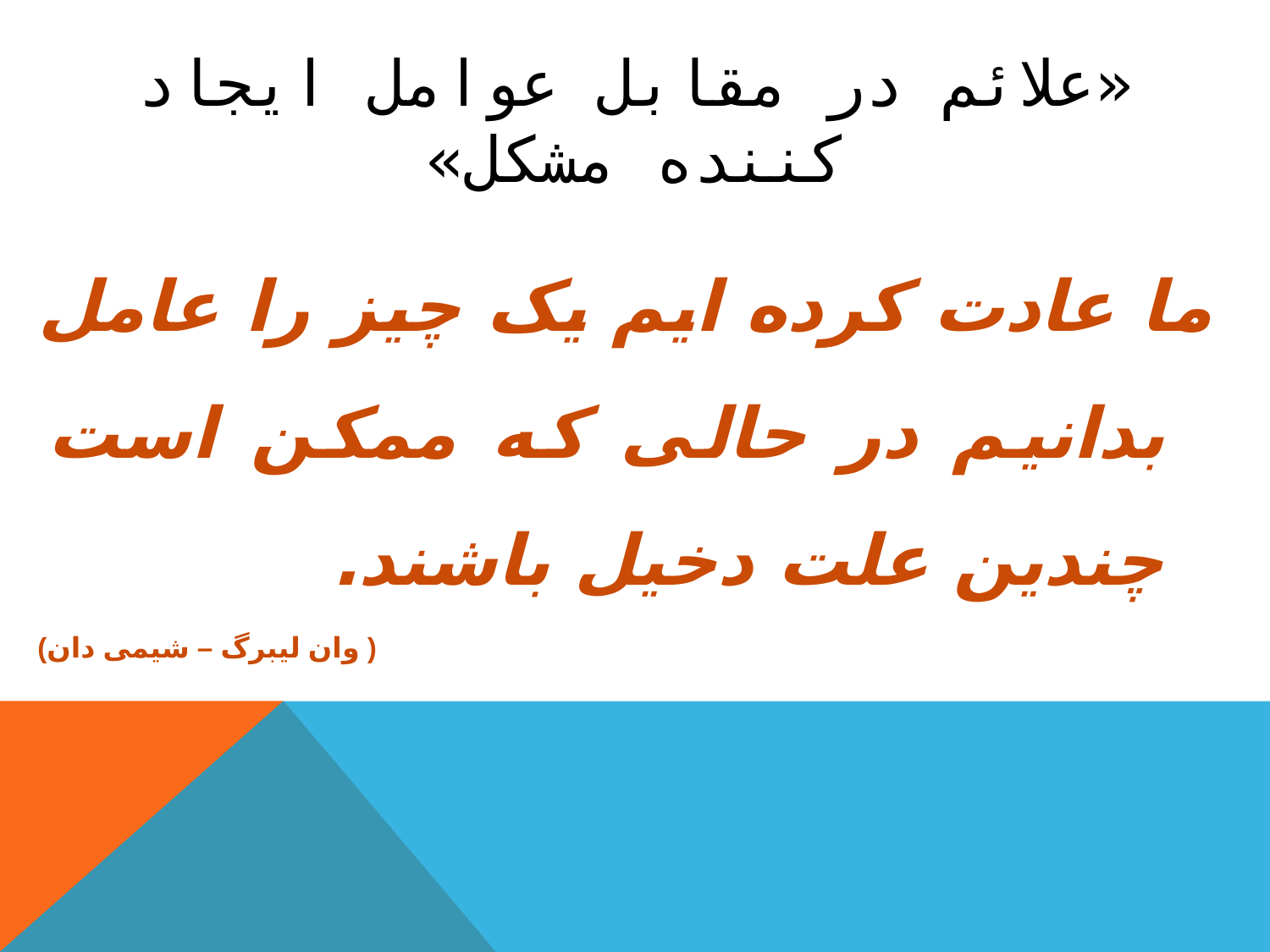

# «علائم در مقابل عوامل ایجاد کننده مشکل»
ما عادت کرده ایم یک چیز را عامل بدانیم در حالی که ممکن است چندین علت دخیل باشند.
( وان لیبرگ – شیمی دان)